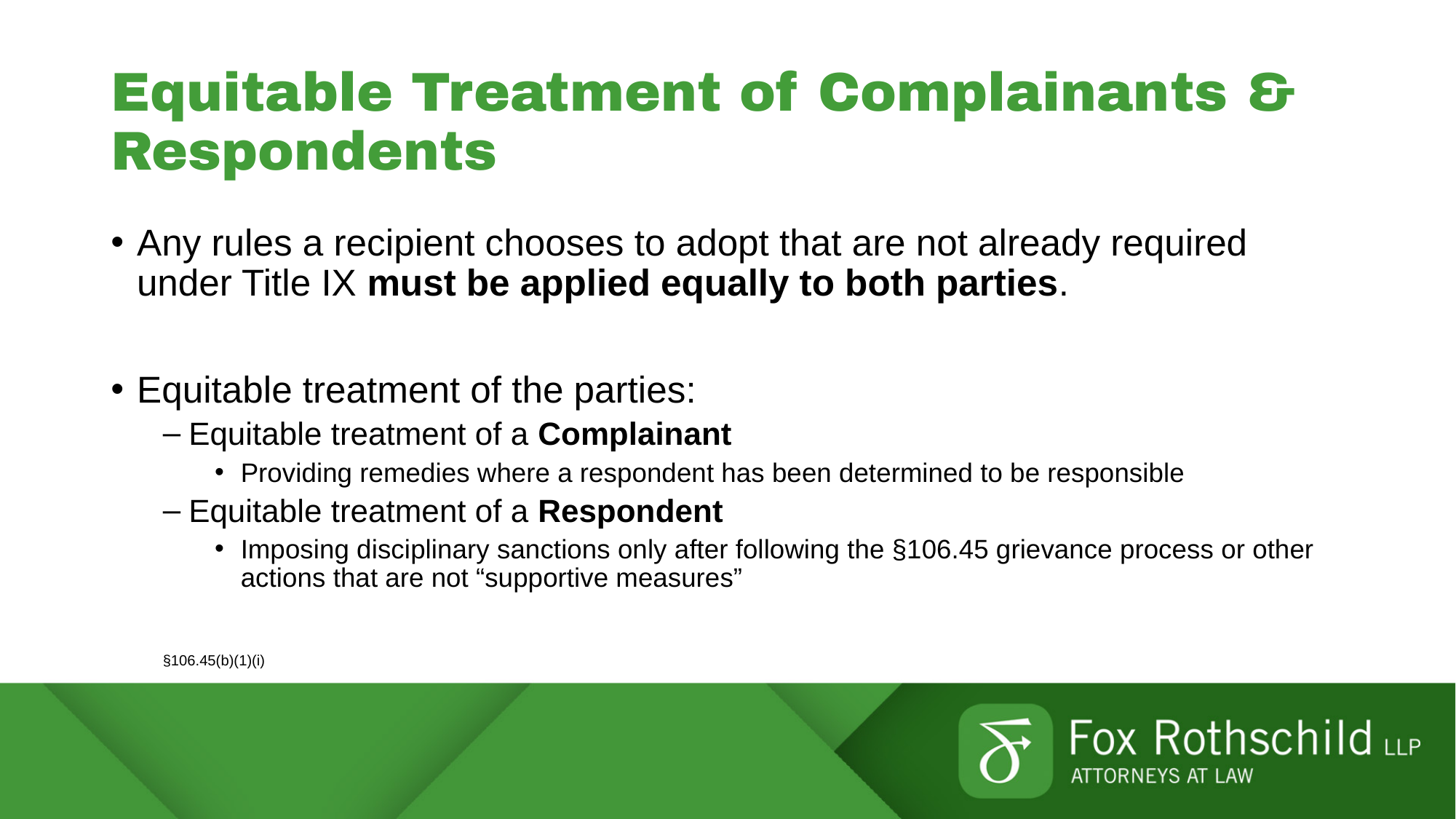

# Equitable Treatment of Complainants & Respondents
Any rules a recipient chooses to adopt that are not already required under Title IX must be applied equally to both parties.

Equitable treatment of the parties:
Equitable treatment of a Complainant
Providing remedies where a respondent has been determined to be responsible
Equitable treatment of a Respondent
Imposing disciplinary sanctions only after following the §106.45 grievance process or other actions that are not “supportive measures”

§106.45(b)(1)(i)